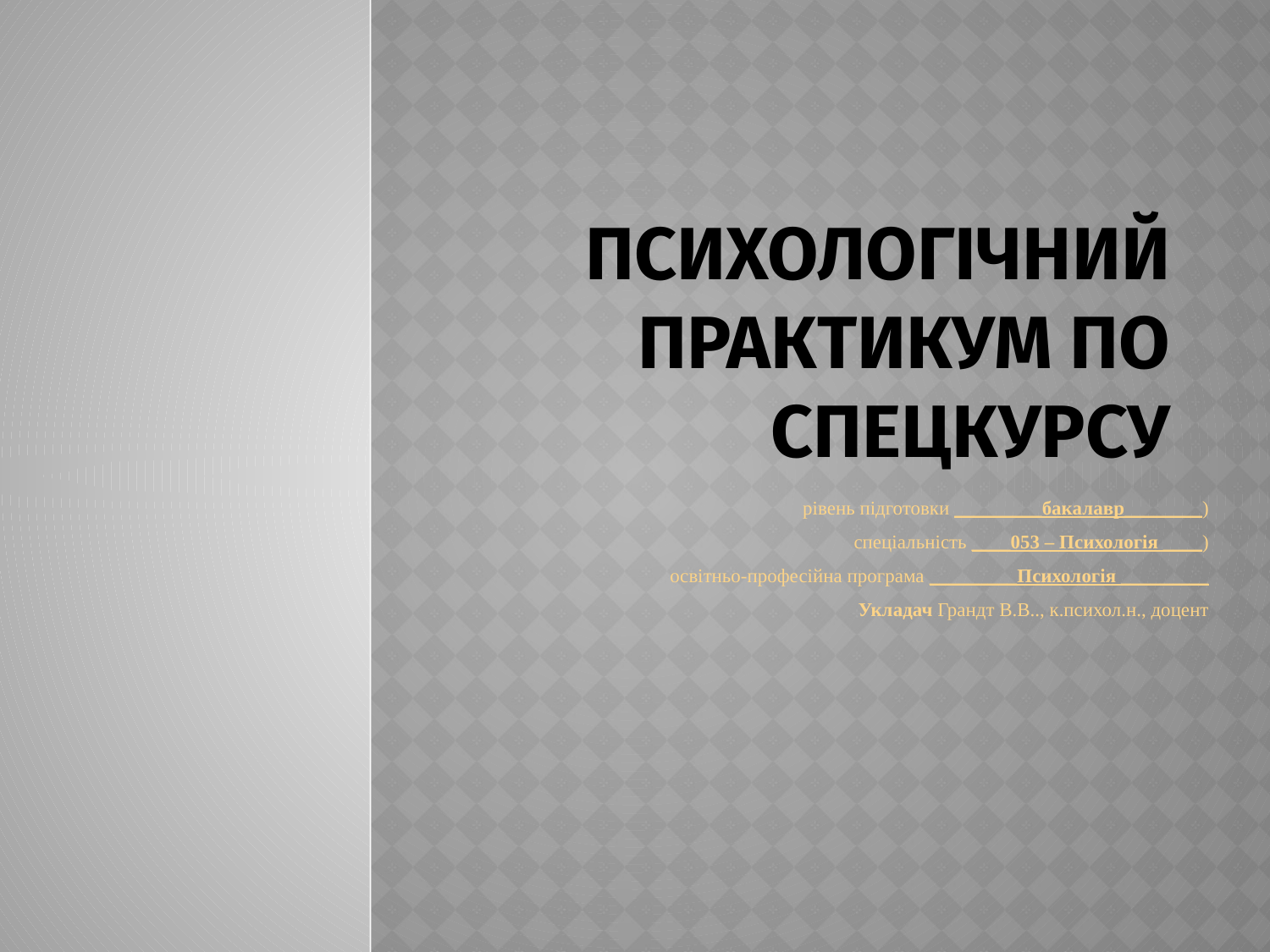

# Психологічний практикум по спецкурсу
рівень підготовки _________бакалавр________)
спеціальність ____053 – Психологія ____)
освітньо-професійна програма _________Психологія _________
Укладач Грандт В.В.., к.психол.н., доцент